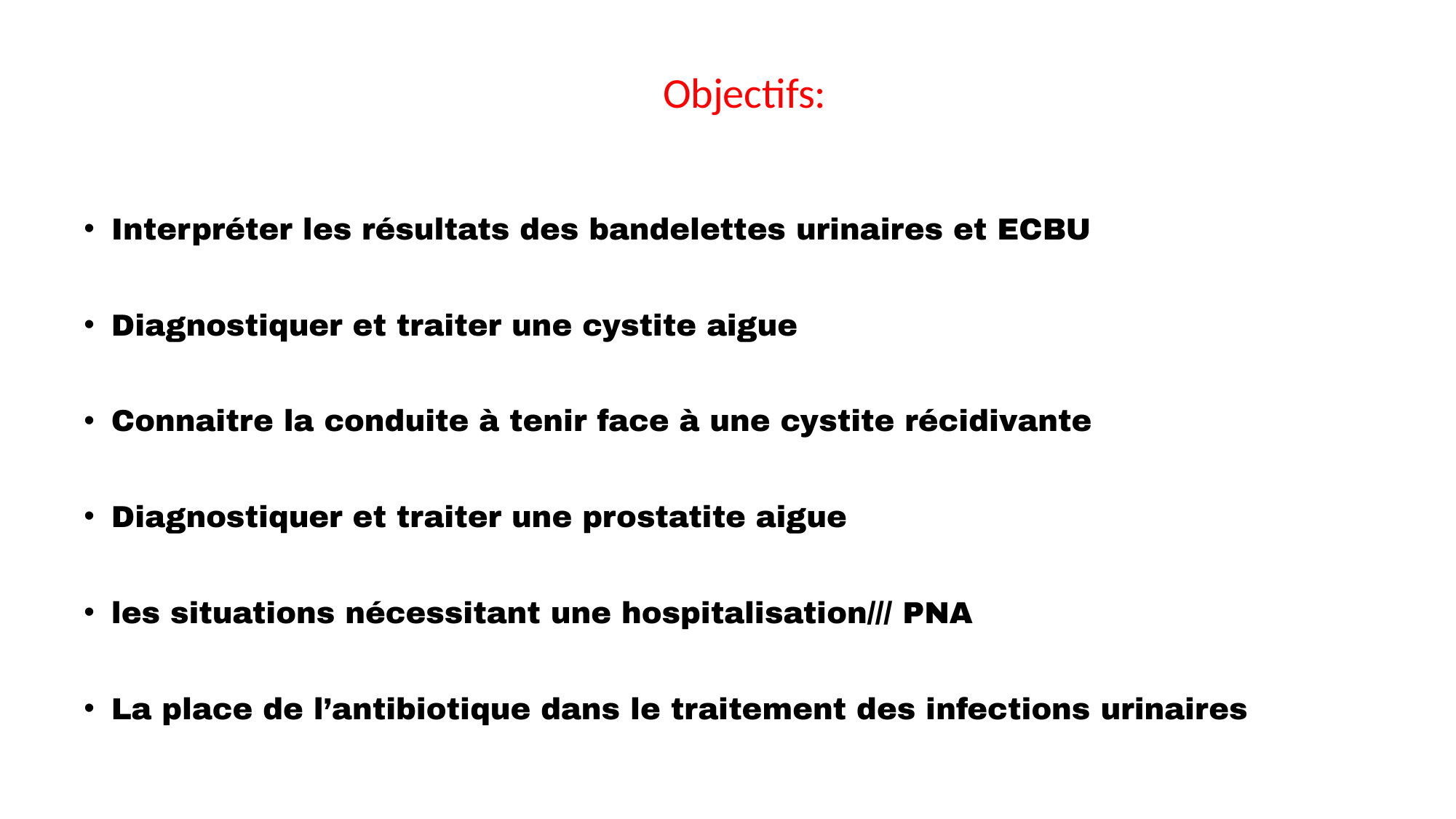

# Objectifs:
Interpréter les résultats des bandelettes urinaires et ECBU

Diagnostiquer et traiter une cystite aigue

Connaitre la conduite à tenir face à une cystite récidivante

Diagnostiquer et traiter une prostatite aigue

les situations nécessitant une hospitalisation/// PNA

La place de l’antibiotique dans le traitement des infections urinaires